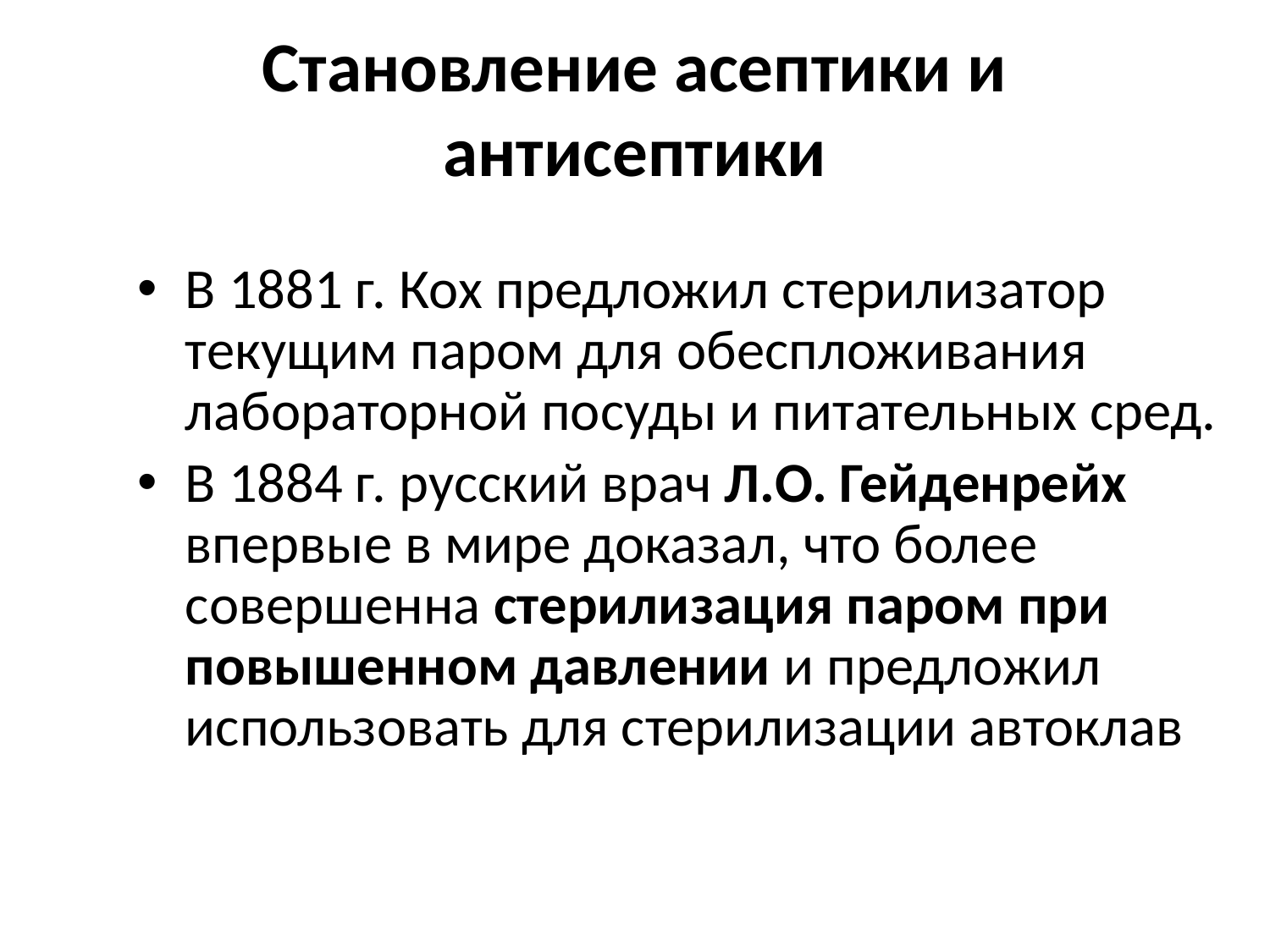

Становление асептики и антисептики
В 1881 г. Кох предложил стерилизатор текущим паром для обеспложивания лабораторной посуды и питательных сред.
В 1884 г. русский врач Л.О. Гейденрейх впервые в мире доказал, что более совершенна стерилизация паром при повышенном давлении и предложил использовать для стерилизации автоклав